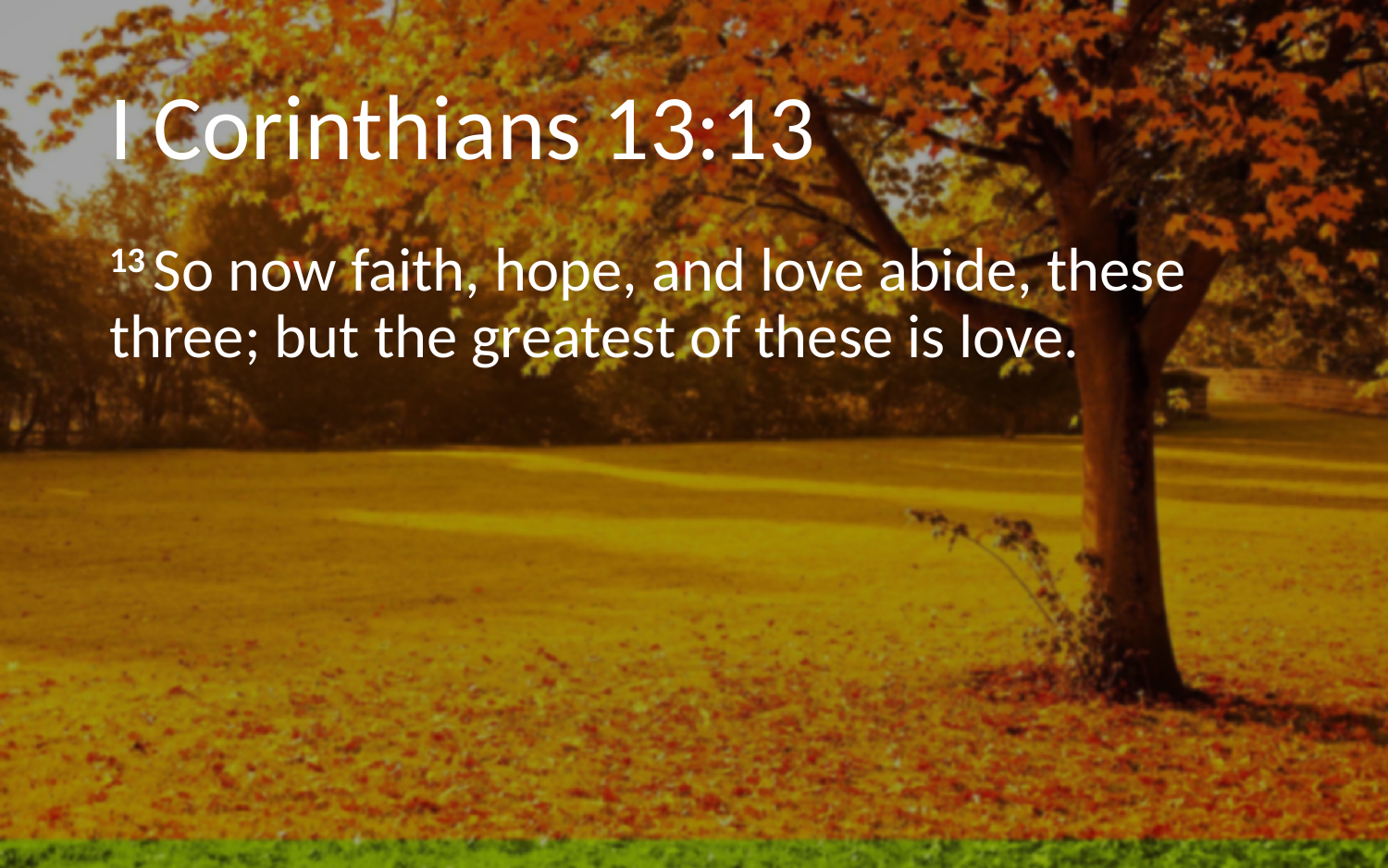

# I Corinthians 13:13
13 So now faith, hope, and love abide, these three; but the greatest of these is love.